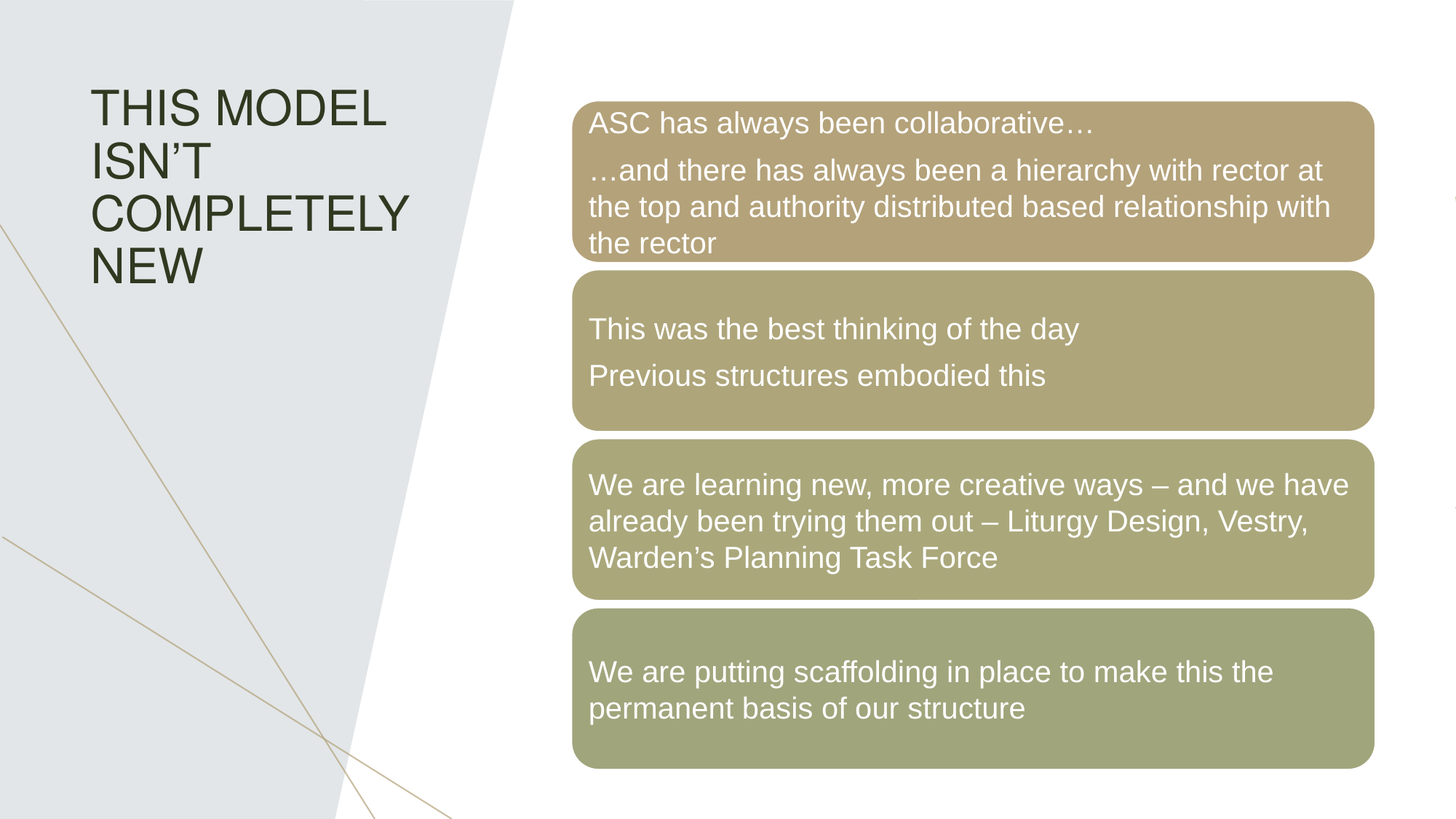

# THIS MODEL ISN’T COMPLETELY NEW

ASC has always been collaborative…
…and there has always been a hierarchy with rector at the top and authority distributed based relationship with the rector

This was the best thinking of the day
Previous structures embodied this

We are learning new, more creative ways – and we have already been trying them out – Liturgy Design, Vestry, Warden’s Planning Task Force

We are putting scaffolding in place to make this the permanent basis of our structure